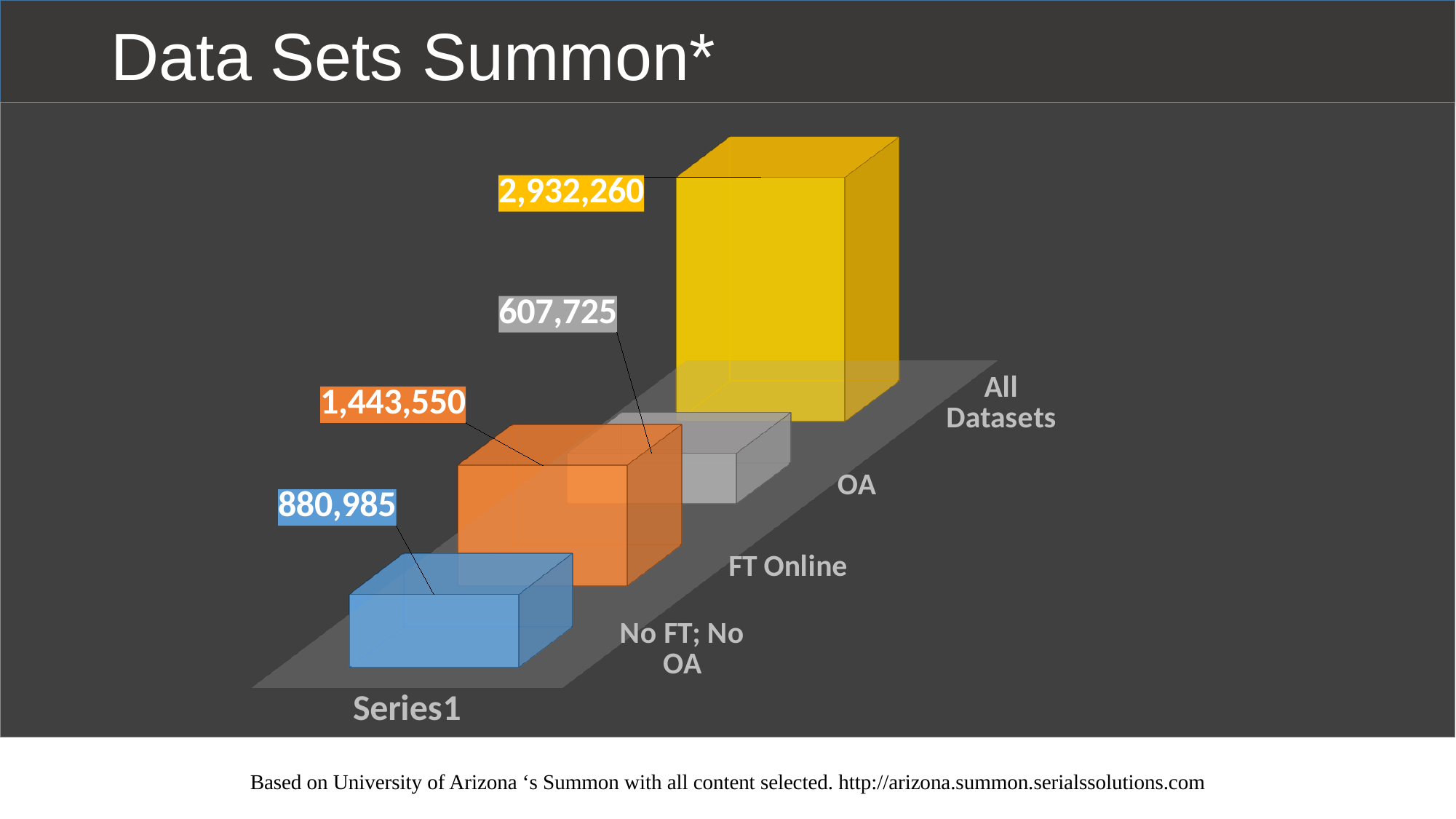

# Data Sets Summon*

[unsupported chart]

Based on University of Arizona ‘s Summon with all content selected. http://arizona.summon.serialssolutions.com